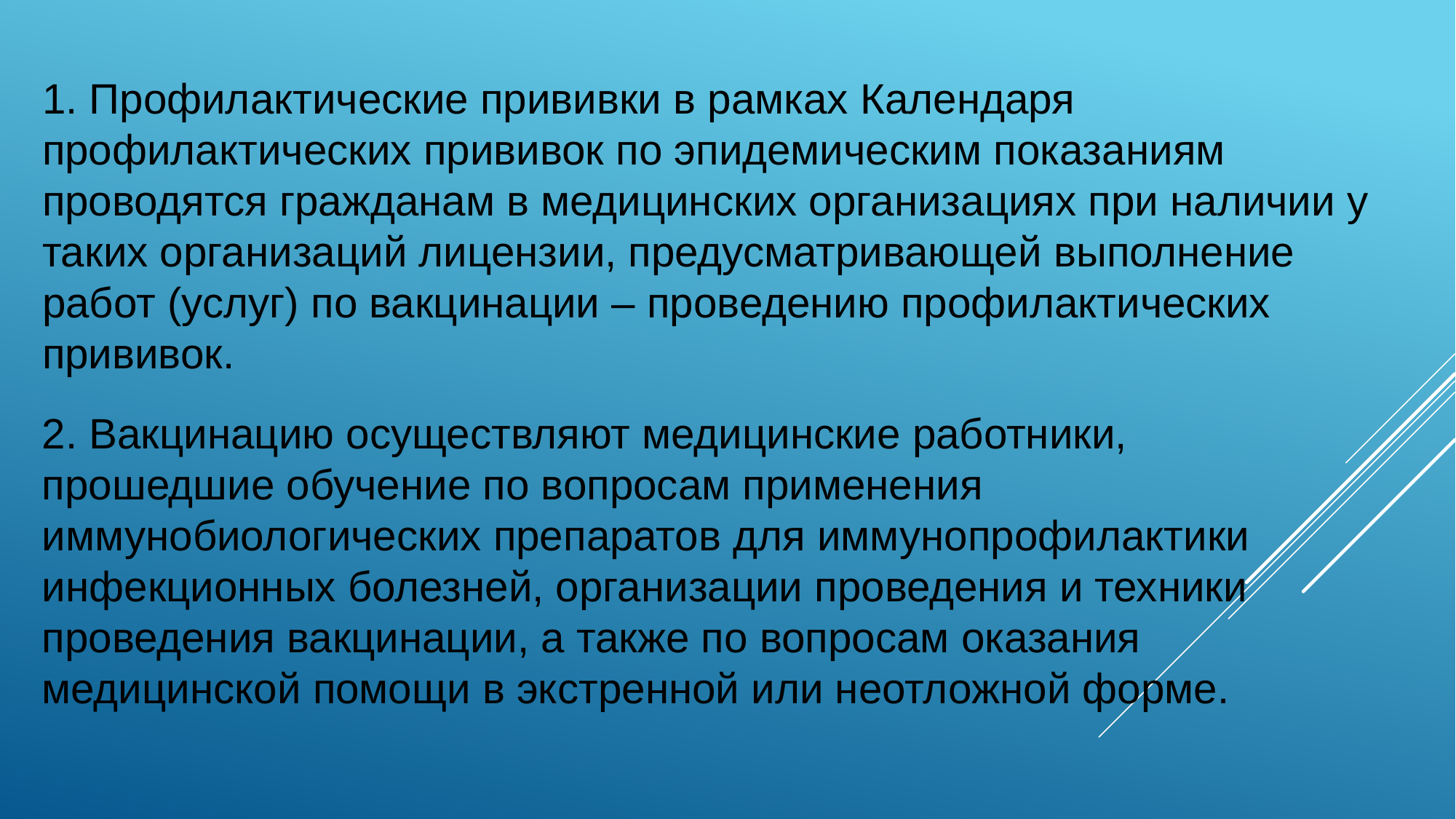

1. Профилактические прививки в рамках Календаря профилактических прививок по эпидемическим показаниям проводятся гражданам в медицинских организациях при наличии у таких организаций лицензии, предусматривающей выполнение работ (услуг) по вакцинации – проведению профилактических прививок.
2. Вакцинацию осуществляют медицинские работники, прошедшие обучение по вопросам применения иммунобиологических препаратов для иммунопрофилактики инфекционных болезней, организации проведения и техники проведения вакцинации, а также по вопросам оказания медицинской помощи в экстренной или неотложной форме.